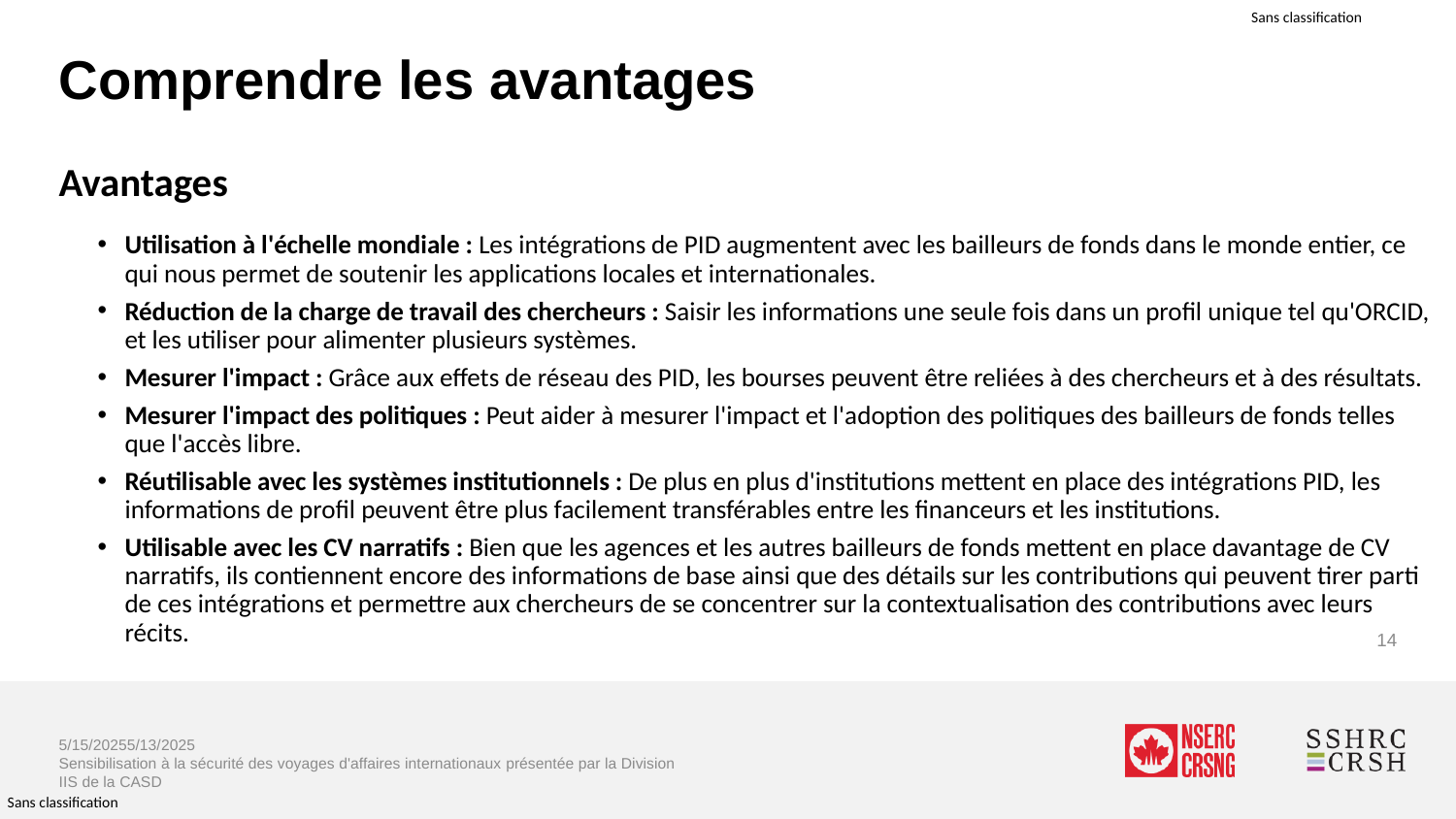

# Comprendre les avantages
Avantages
Utilisation à l'échelle mondiale : Les intégrations de PID augmentent avec les bailleurs de fonds dans le monde entier, ce qui nous permet de soutenir les applications locales et internationales.
Réduction de la charge de travail des chercheurs : Saisir les informations une seule fois dans un profil unique tel qu'ORCID, et les utiliser pour alimenter plusieurs systèmes.
Mesurer l'impact : Grâce aux effets de réseau des PID, les bourses peuvent être reliées à des chercheurs et à des résultats.
Mesurer l'impact des politiques : Peut aider à mesurer l'impact et l'adoption des politiques des bailleurs de fonds telles que l'accès libre.
Réutilisable avec les systèmes institutionnels : De plus en plus d'institutions mettent en place des intégrations PID, les informations de profil peuvent être plus facilement transférables entre les financeurs et les institutions.
Utilisable avec les CV narratifs : Bien que les agences et les autres bailleurs de fonds mettent en place davantage de CV narratifs, ils contiennent encore des informations de base ainsi que des détails sur les contributions qui peuvent tirer parti de ces intégrations et permettre aux chercheurs de se concentrer sur la contextualisation des contributions avec leurs récits.
14
5/15/20255/13/2025
Sensibilisation à la sécurité des voyages d'affaires internationaux présentée par la Division IIS de la CASD